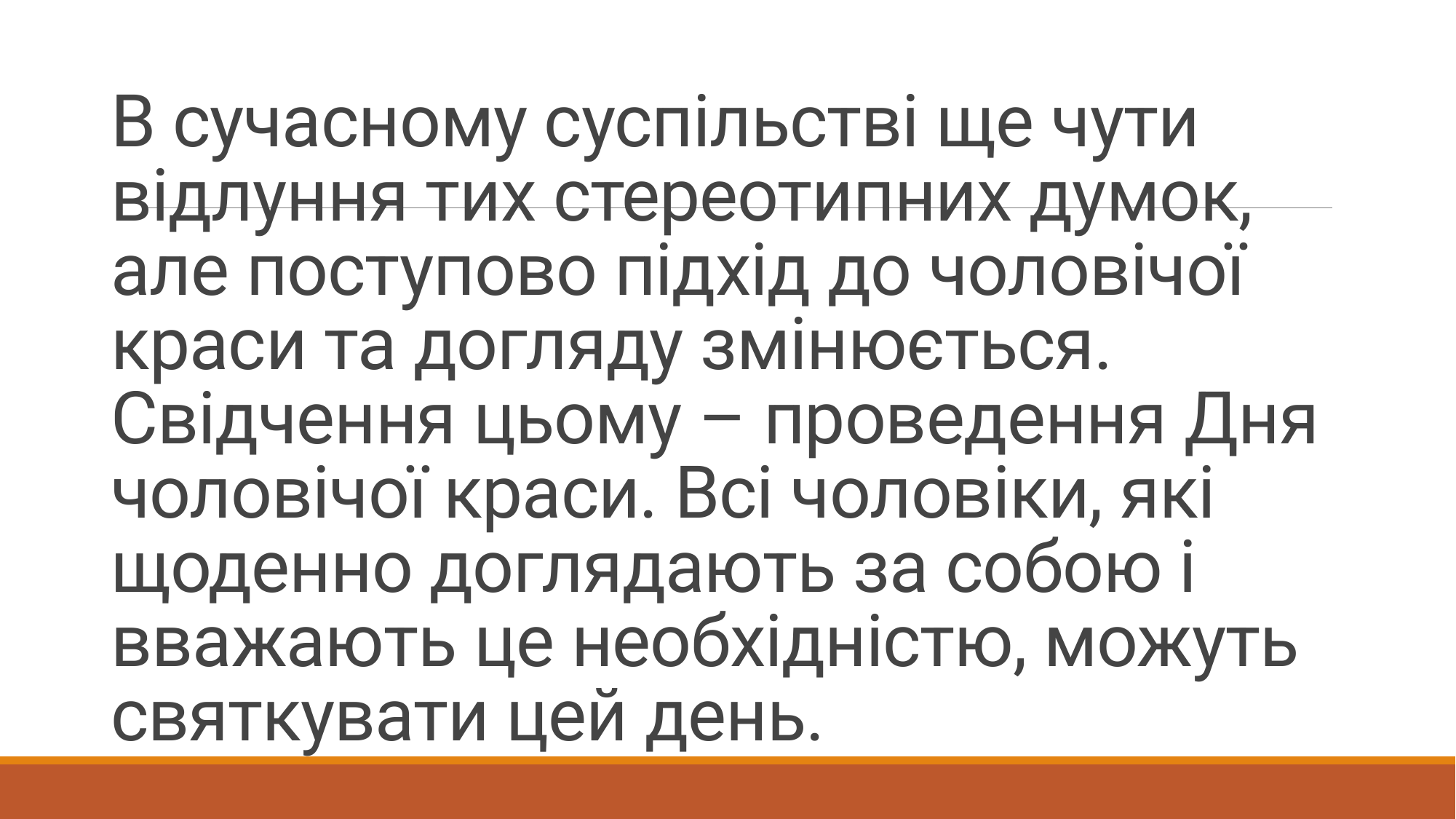

# В сучасному суспільстві ще чути відлуння тих стереотипних думок, але поступово підхід до чоловічої краси та догляду змінюється. Свідчення цьому – проведення Дня чоловічої краси. Всі чоловіки, які щоденно доглядають за собою і вважають це необхідністю, можуть святкувати цей день.